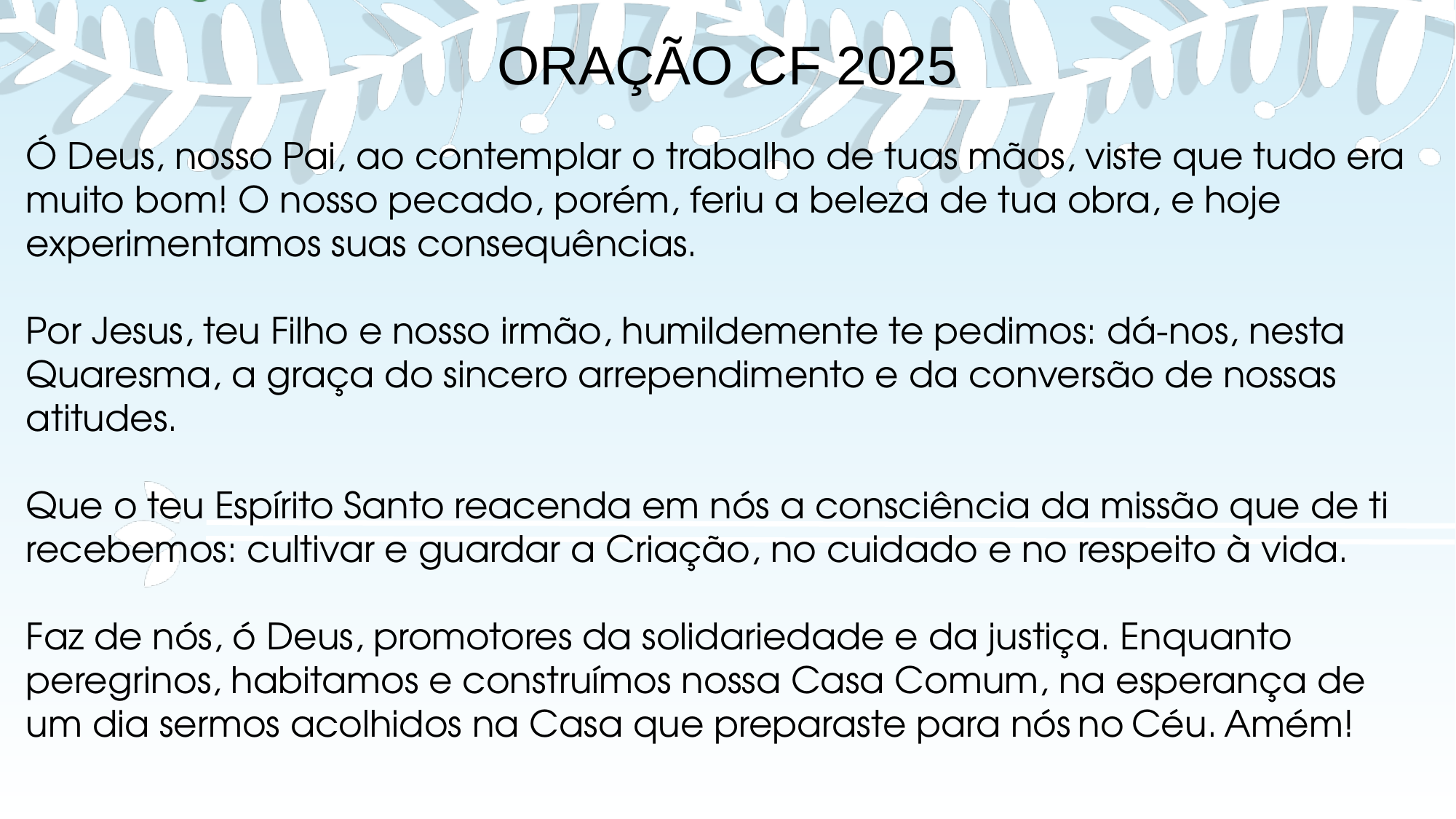

ORAÇÃO CF 2025
Ó Deus, nosso Pai, ao contemplar o trabalho de tuas mãos, viste que tudo era muito bom! O nosso pecado, porém, feriu a beleza de tua obra, e hoje experimentamos suas consequências.

Por Jesus, teu Filho e nosso irmão, humildemente te pedimos: dá-nos, nesta Quaresma, a graça do sincero arrependimento e da conversão de nossas atitudes.

Que o teu Espírito Santo reacenda em nós a consciência da missão que de ti recebemos: cultivar e guardar a Criação, no cuidado e no respeito à vida.

Faz de nós, ó Deus, promotores da solidariedade e da justiça. Enquanto peregrinos, habitamos e construímos nossa Casa Comum, na esperança de um dia sermos acolhidos na Casa que preparaste para nós no Céu. Amém!